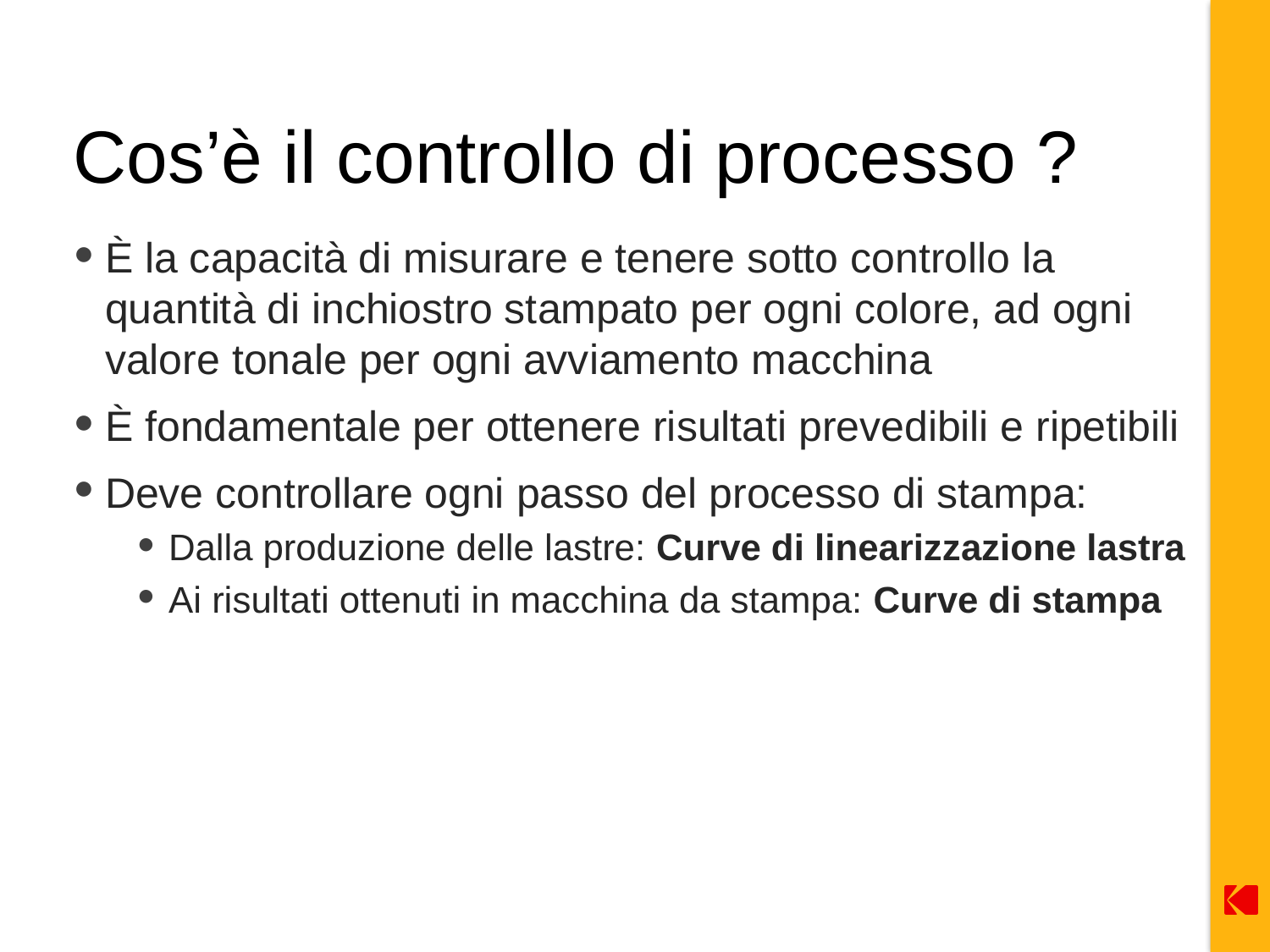

# Cos’è il controllo di processo ?
È la capacità di misurare e tenere sotto controllo la quantità di inchiostro stampato per ogni colore, ad ogni valore tonale per ogni avviamento macchina
È fondamentale per ottenere risultati prevedibili e ripetibili
Deve controllare ogni passo del processo di stampa:
Dalla produzione delle lastre: Curve di linearizzazione lastra
Ai risultati ottenuti in macchina da stampa: Curve di stampa